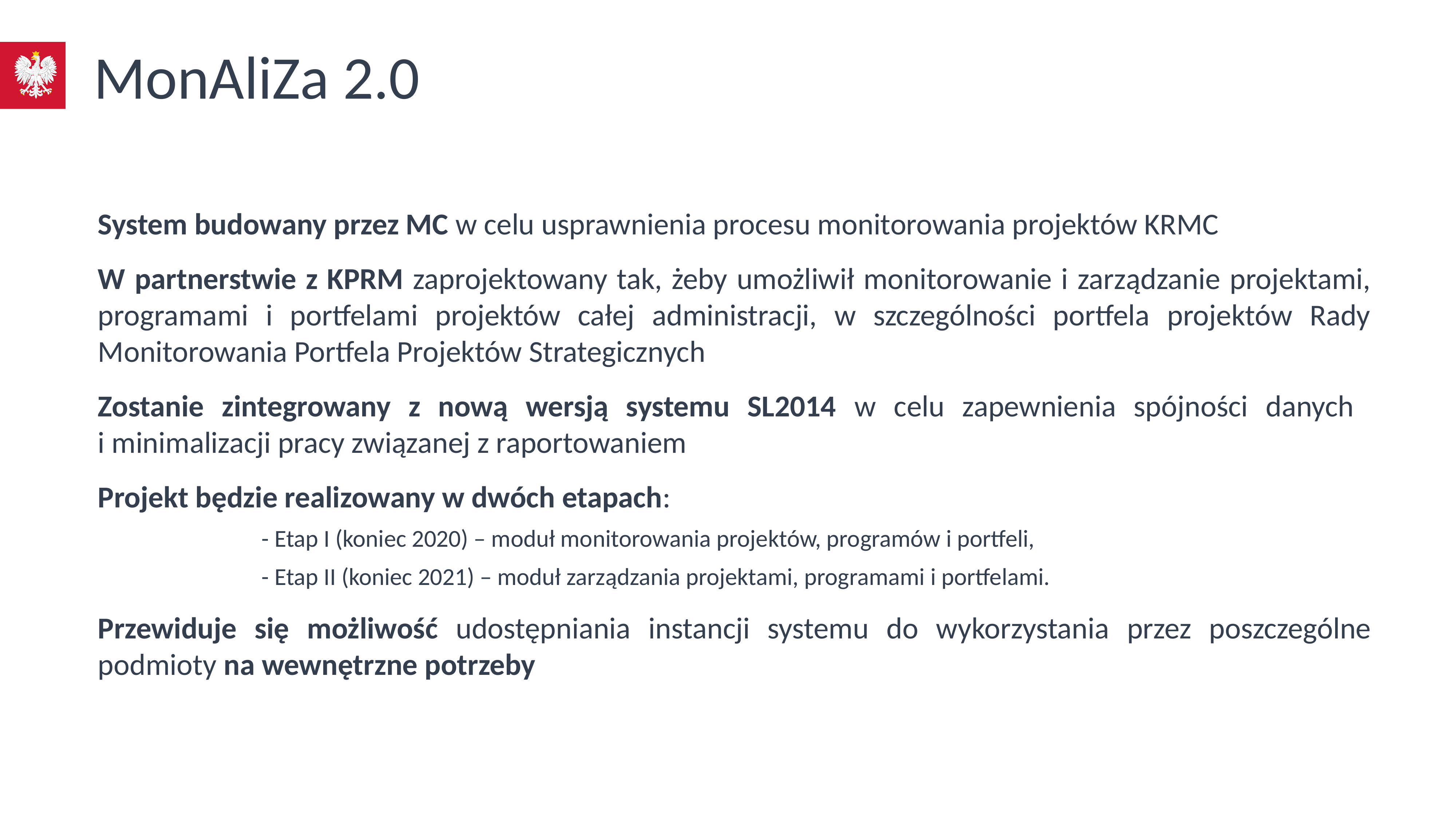

# MonAliZa 2.0

System budowany przez MC w celu usprawnienia procesu monitorowania projektów KRMC
W partnerstwie z KPRM zaprojektowany tak, żeby umożliwił monitorowanie i zarządzanie projektami, programami i portfelami projektów całej administracji, w szczególności portfela projektów Rady Monitorowania Portfela Projektów Strategicznych
Zostanie zintegrowany z nową wersją systemu SL2014 w celu zapewnienia spójności danych
i minimalizacji pracy związanej z raportowaniem
Projekt będzie realizowany w dwóch etapach:
			- Etap I (koniec 2020) – moduł monitorowania projektów, programów i portfeli,
			- Etap II (koniec 2021) – moduł zarządzania projektami, programami i portfelami.
Przewiduje się możliwość udostępniania instancji systemu do wykorzystania przez poszczególne podmioty na wewnętrzne potrzeby